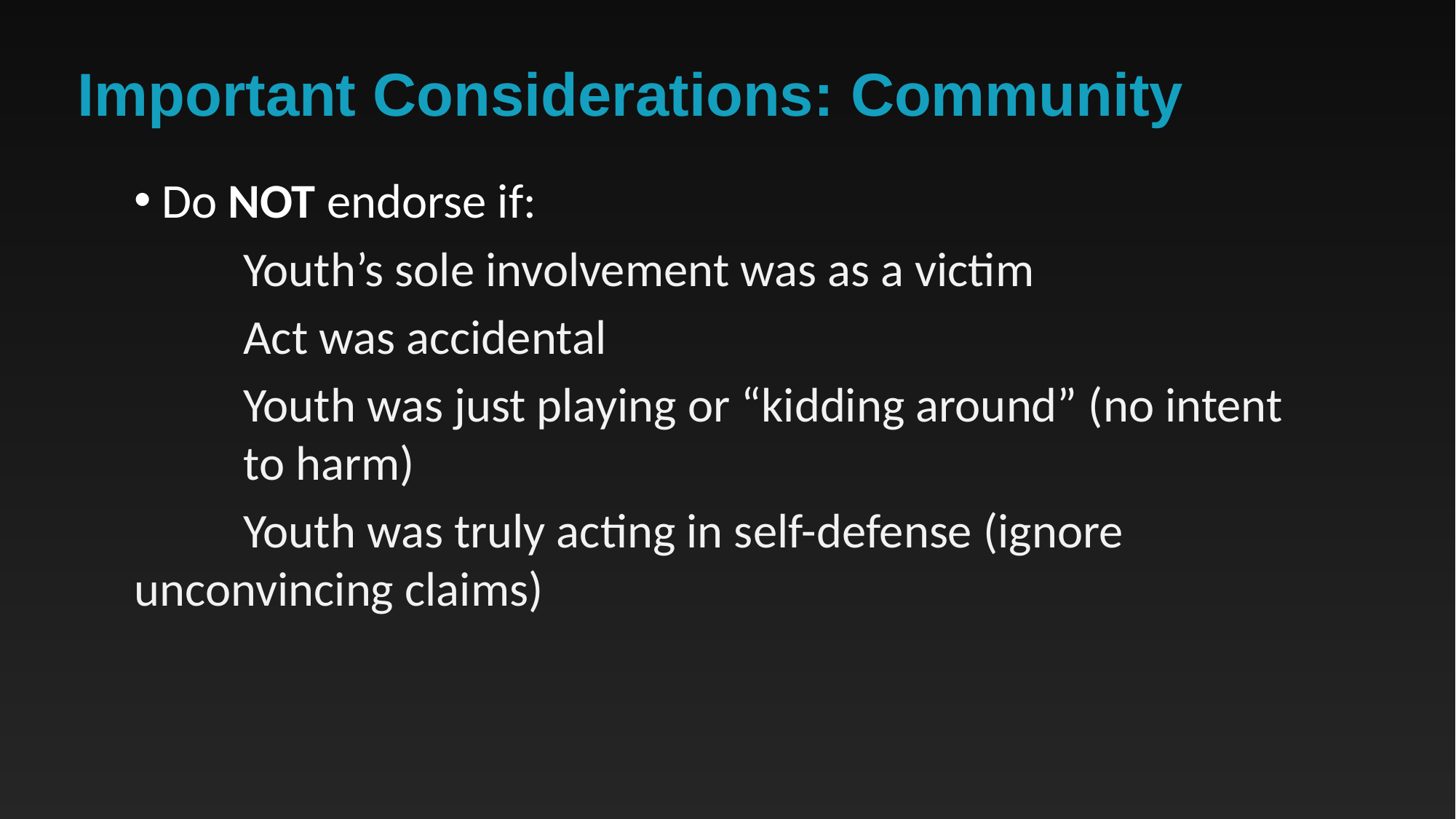

# Important Considerations: Community
Do NOT endorse if:
	Youth’s sole involvement was as a victim
	Act was accidental
	Youth was just playing or “kidding around” (no intent 	to harm)
	Youth was truly acting in self-defense (ignore 	unconvincing claims)